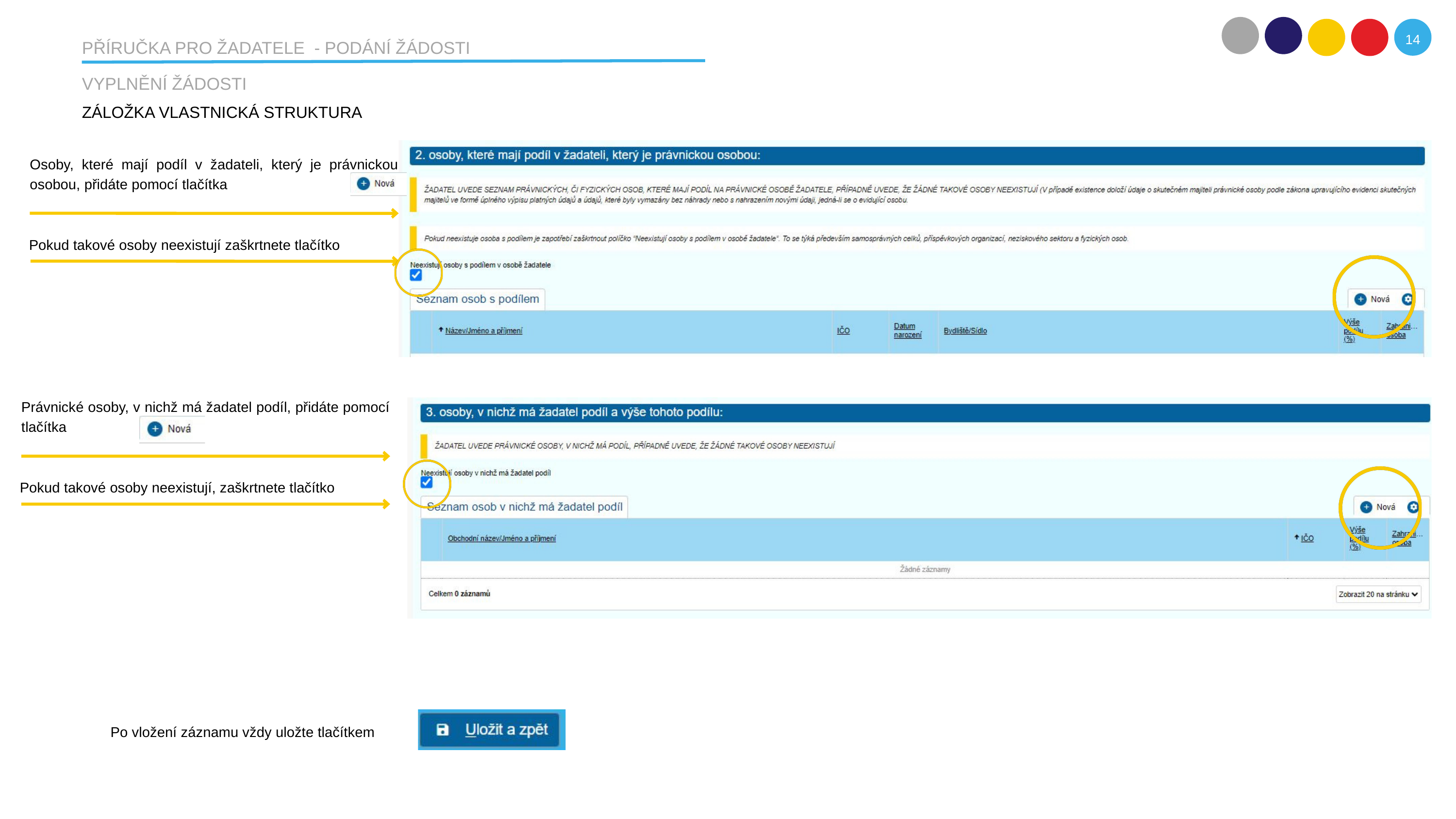

14
PŘÍRUČKA PRO ŽADATELE  - PODÁNÍ ŽÁDOSTI

VYPLNĚNÍ ŽÁDOSTI
ZÁLOŽKA VLASTNICKÁ STRUKTURA

Osoby, které mají podíl v žadateli, který je právnickou osobou, přidáte pomocí tlačítka

Pokud takové osoby neexistují zaškrtnete tlačítko

Právnické osoby, v nichž má žadatel podíl, přidáte pomocí tlačítka

Pokud takové osoby neexistují, zaškrtnete tlačítko

Po vložení záznamu vždy uložte tlačítkem